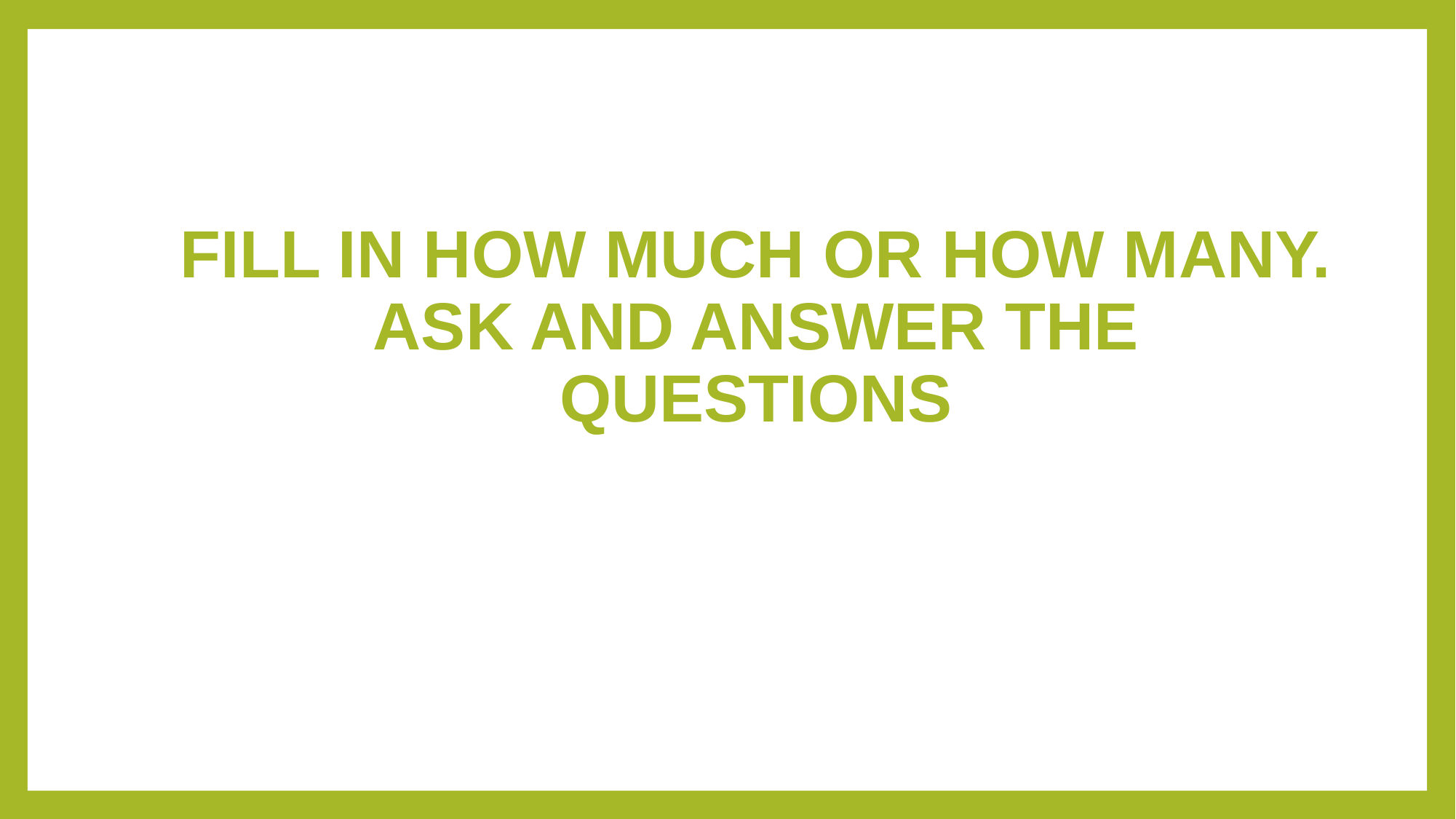

# FILL IN HOW MUCH OR HOW MANY. ASK AND ANSWER THE QUESTIONS